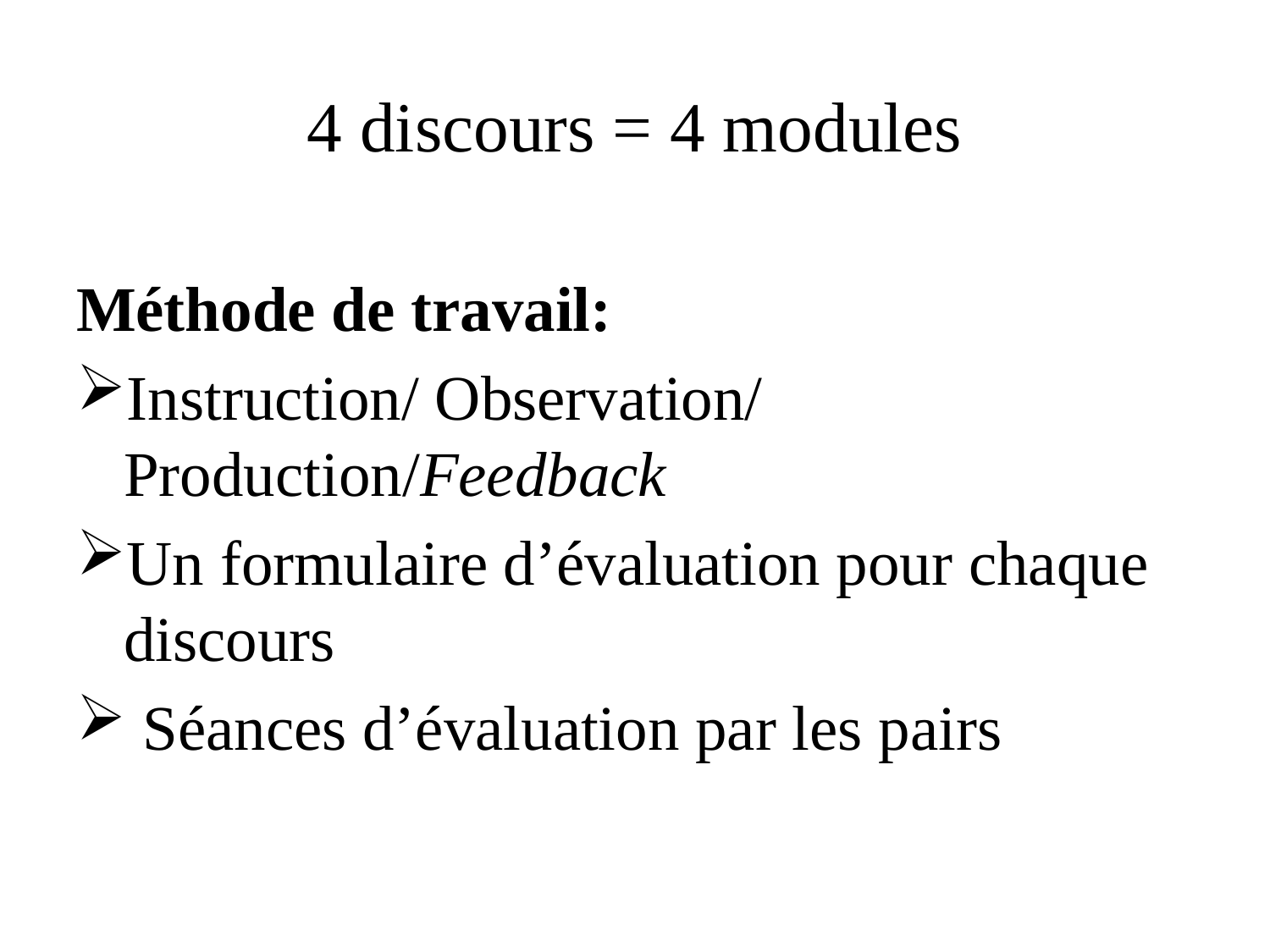

4 discours = 4 modules

Méthode de travail:
Instruction/ Observation/ Production/Feedback
Un formulaire d’évaluation pour chaque discours
 Séances d’évaluation par les pairs